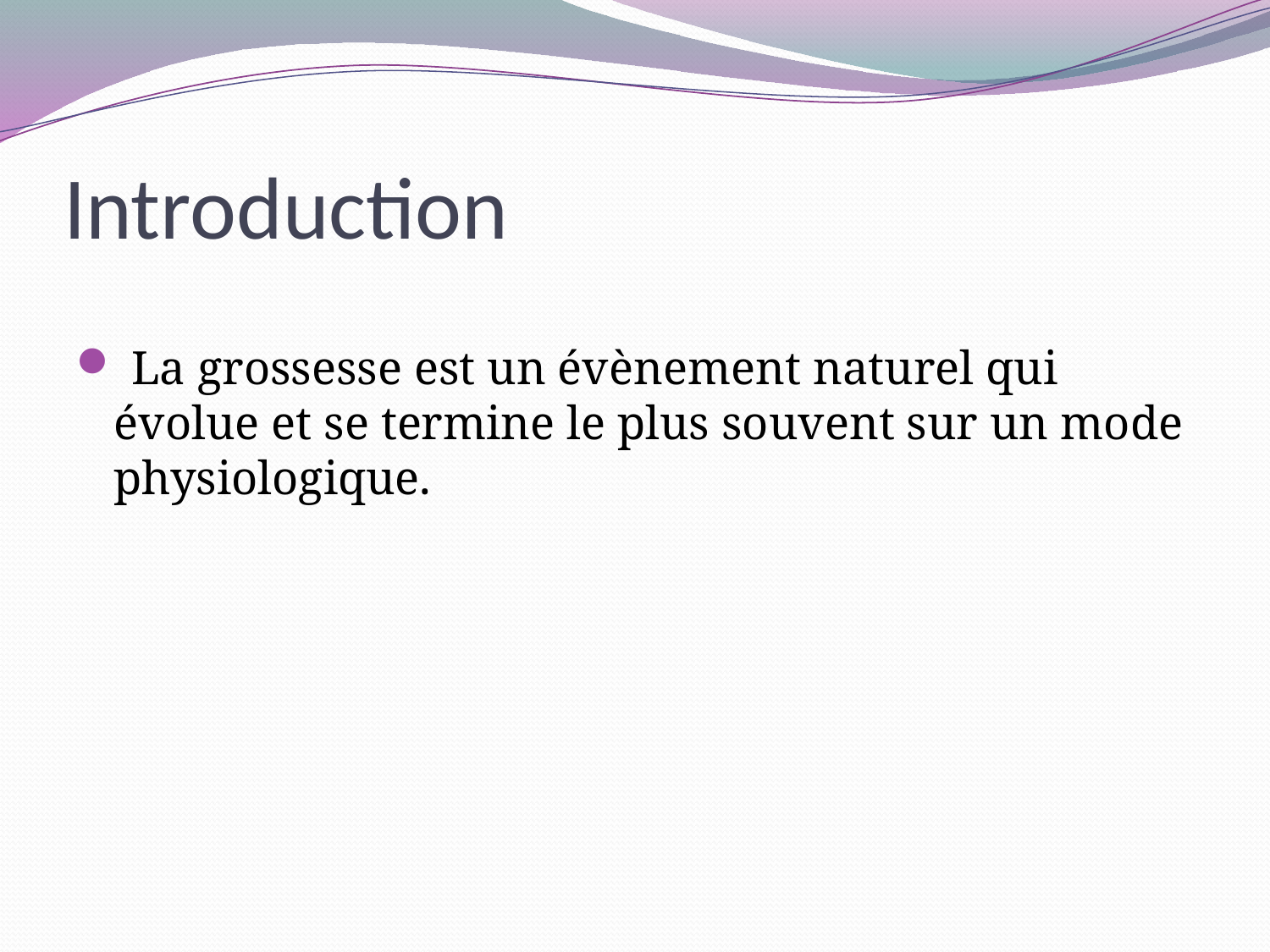

# Introduction

 La grossesse est un évènement naturel qui évolue et se termine le plus souvent sur un mode physiologique.